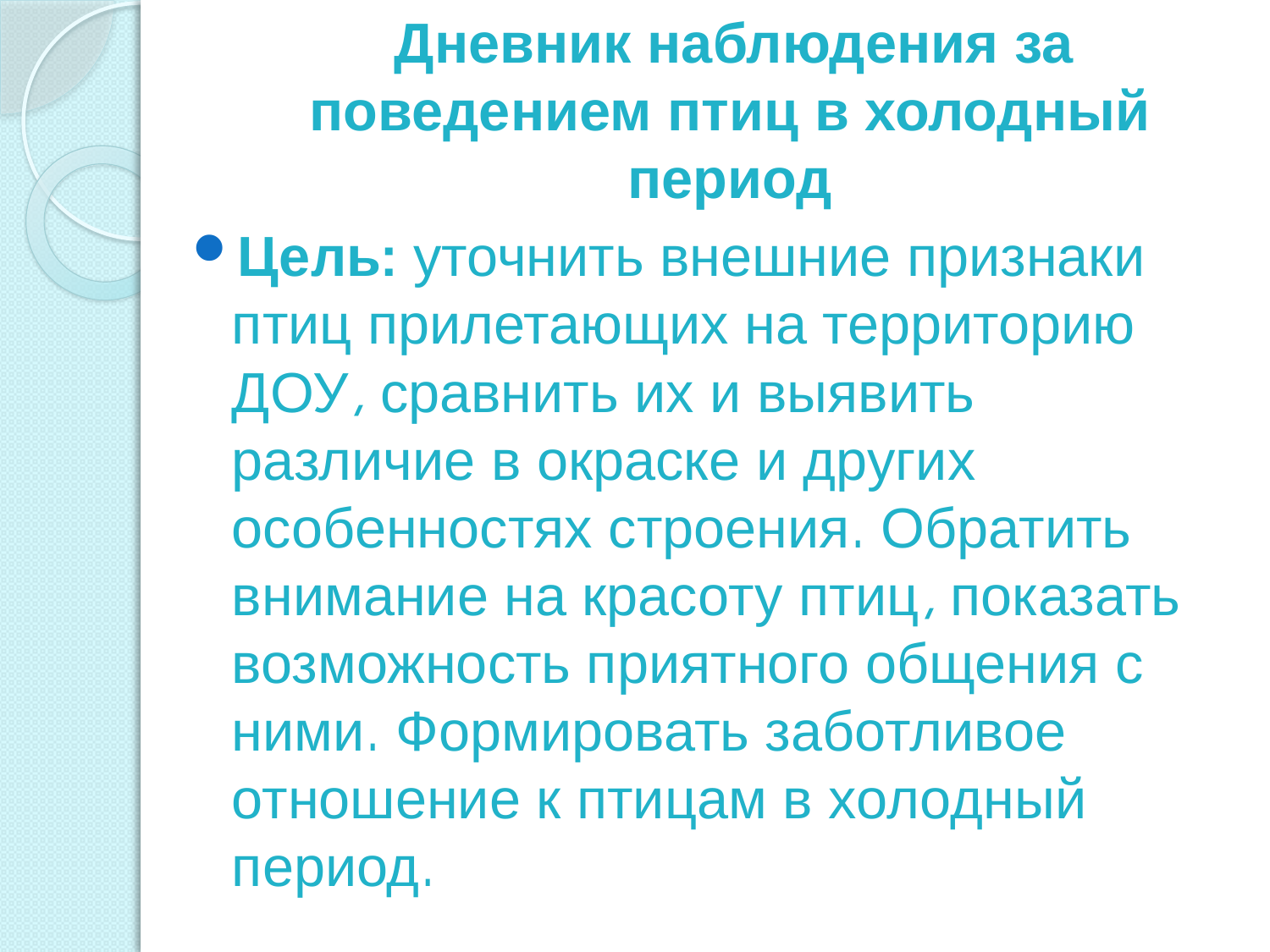

Дневник наблюдения за поведением птиц в холодный период
Цель: уточнить внешние признаки птиц прилетающих на территорию ДОУ, сравнить их и выявить различие в окраске и других особенностях строения. Обратить внимание на красоту птиц, показать возможность приятного общения с ними. Формировать заботливое отношение к птицам в холодный период.